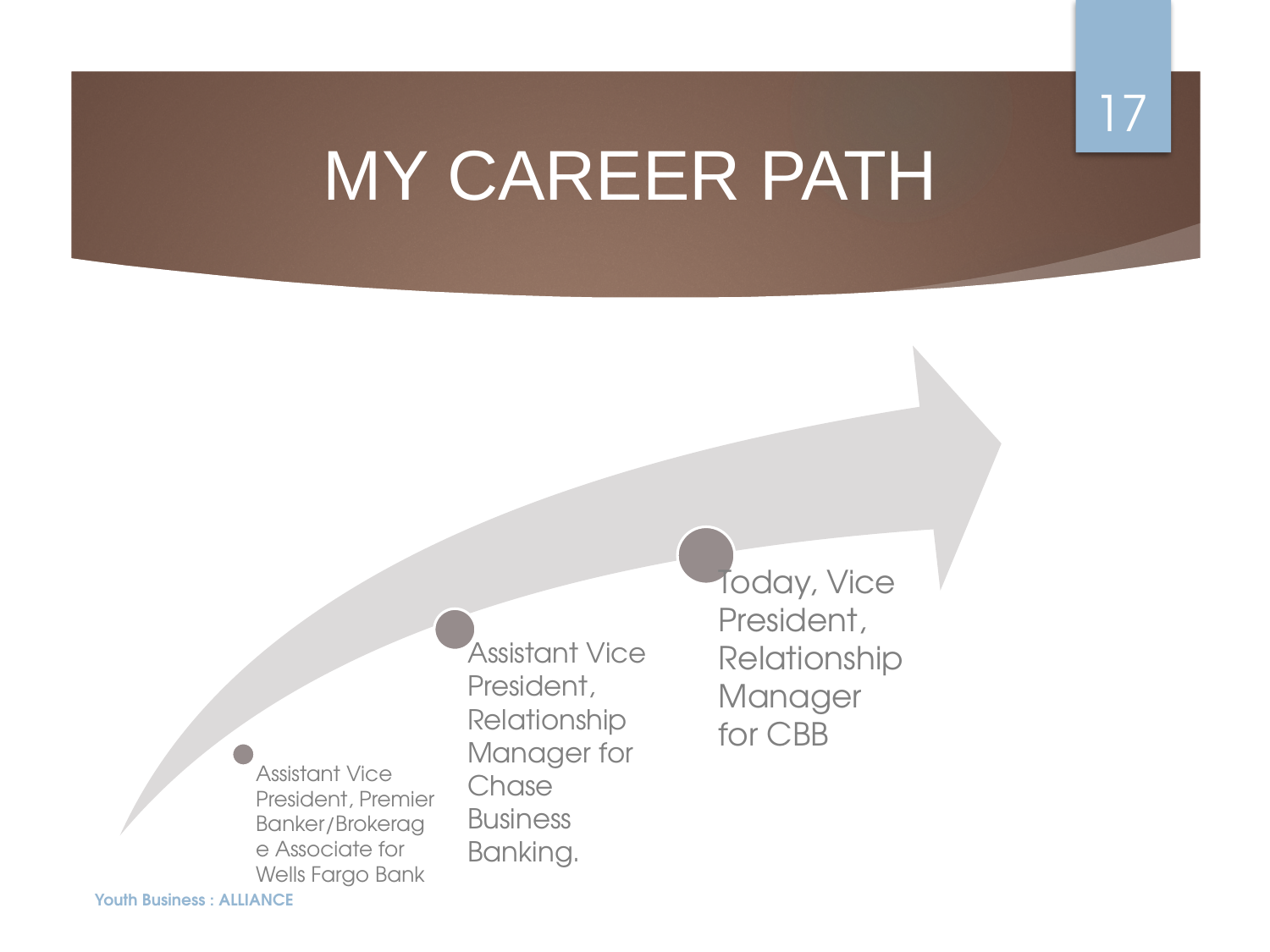

17
MY CAREER PATH
Assistant Vice President, Relationship Manager for Chase Business Banking.
Assistant Vice President, Premier Banker/Brokerage Associate for Wells Fargo Bank
Today, Vice President, Relationship Manager for CBB
Youth Business : ALLIANCE